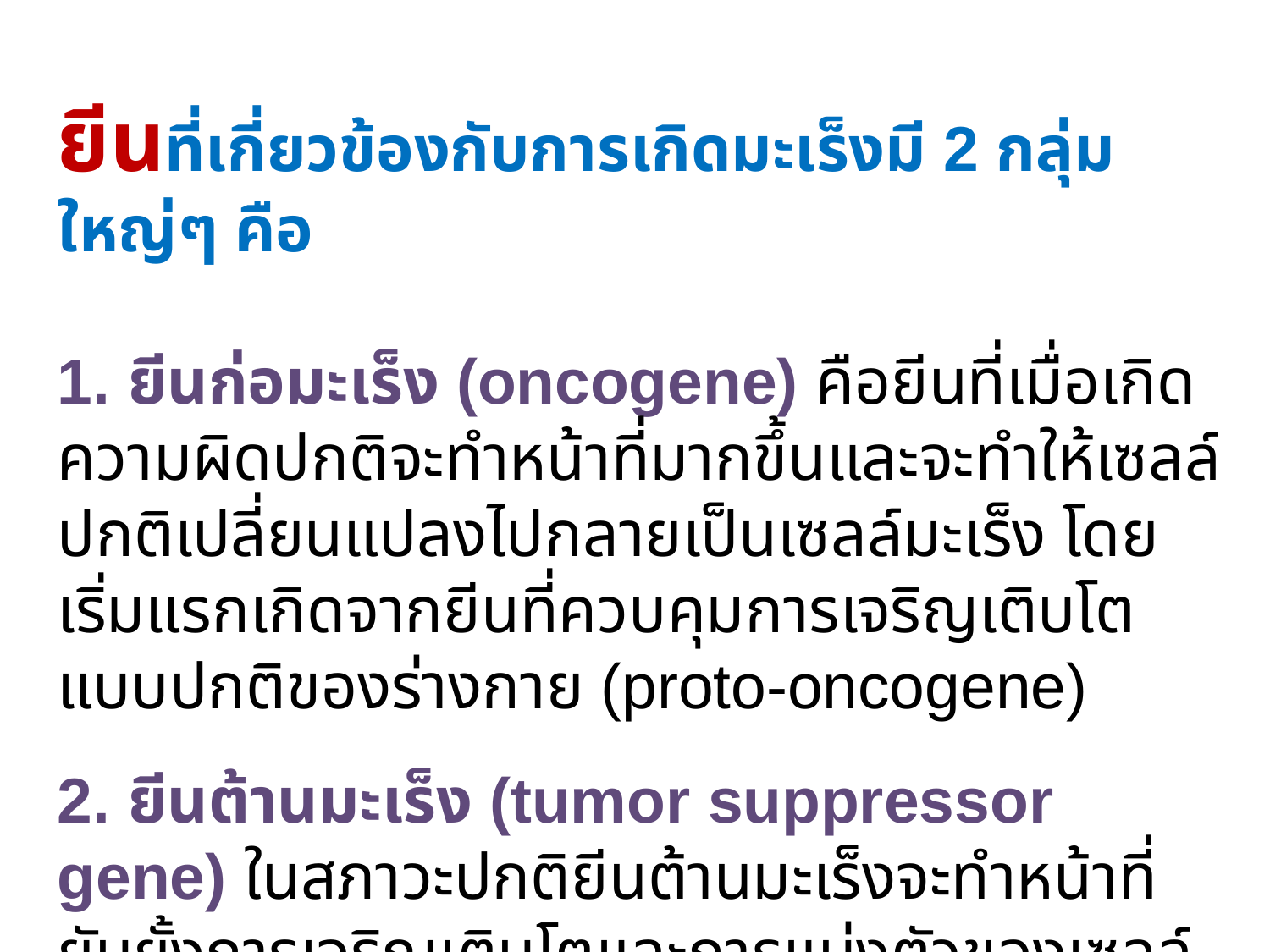

ยีนที่เกี่ยวข้องกับการเกิดมะเร็งมี 2 กลุ่มใหญ่ๆ คือ

1. ยีนก่อมะเร็ง (oncogene) คือยีนที่เมื่อเกิดความผิดปกติจะทำหน้าที่มากขึ้นและจะทำให้เซลล์ปกติเปลี่ยนแปลงไปกลายเป็นเซลล์มะเร็ง โดยเริ่มแรกเกิดจากยีนที่ควบคุมการเจริญเติบโตแบบปกติของร่างกาย (proto-oncogene)

2. ยีนต้านมะเร็ง (tumor suppressor gene) ในสภาวะปกติยีนต้านมะเร็งจะทำหน้าที่ยับยั้งการเจริญเติบโตและการแบ่งตัวของเซลล์ หากยีนนี้มีความผิดปกติจะทำให้เกิดมะเร็งได้